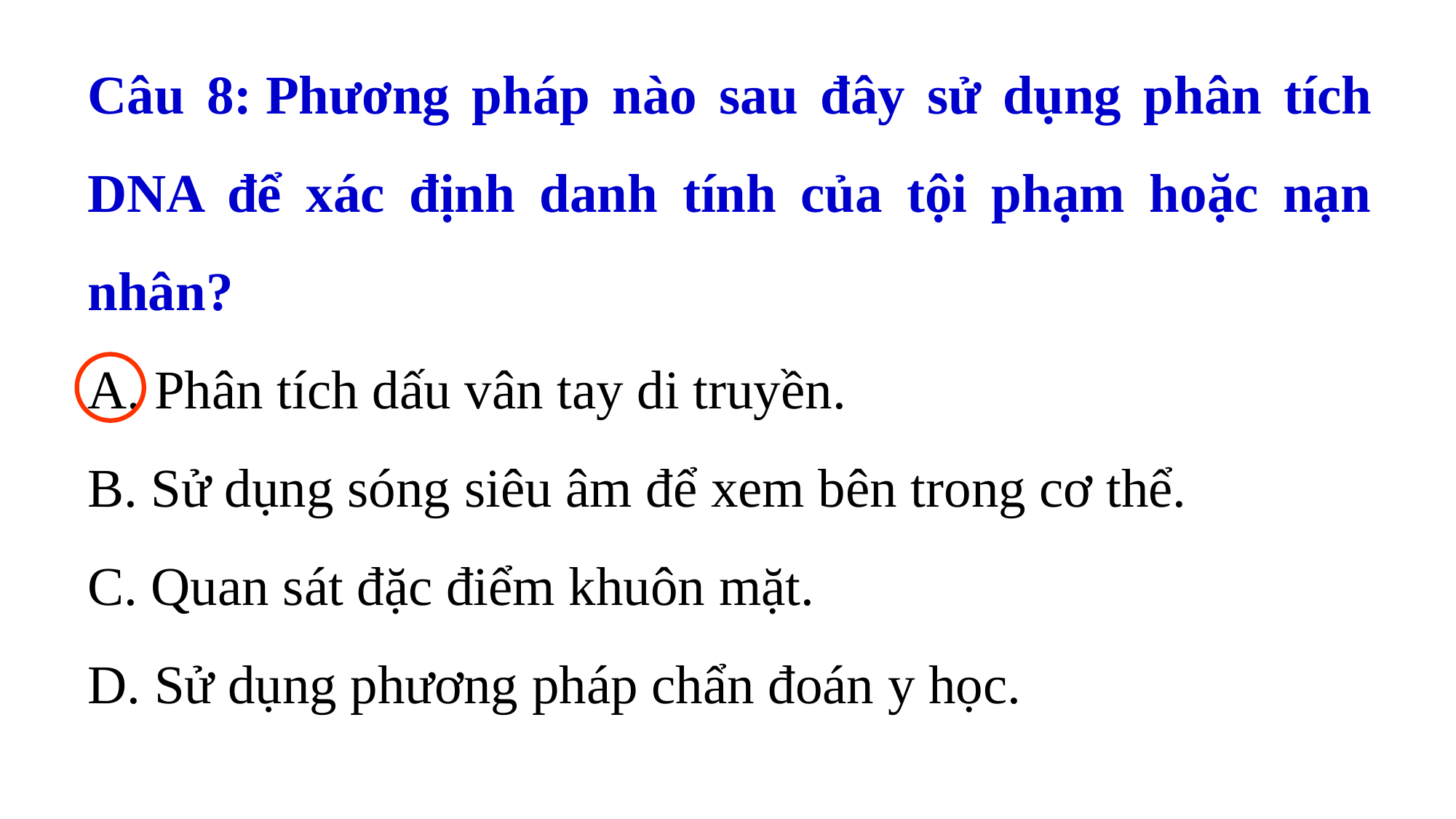

Câu 8: Phương pháp nào sau đây sử dụng phân tích DNA để xác định danh tính của tội phạm hoặc nạn nhân?
A. Phân tích dấu vân tay di truyền.
B. Sử dụng sóng siêu âm để xem bên trong cơ thể.
C. Quan sát đặc điểm khuôn mặt.
D. Sử dụng phương pháp chẩn đoán y học.